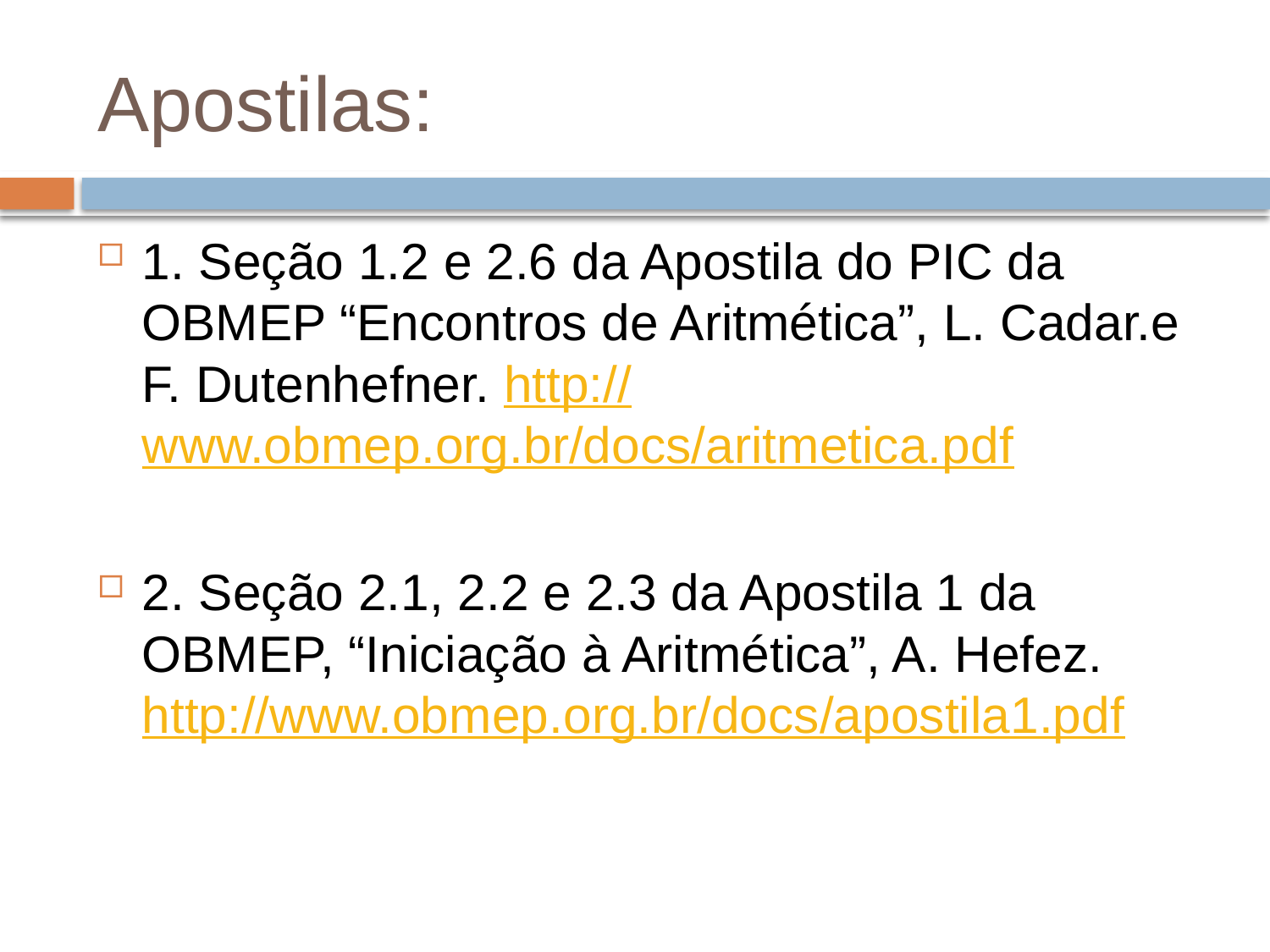

# Apostilas:
1. Seção 1.2 e 2.6 da Apostila do PIC da OBMEP “Encontros de Aritmética”, L. Cadar.e F. Dutenhefner. http://www.obmep.org.br/docs/aritmetica.pdf

2. Seção 2.1, 2.2 e 2.3 da Apostila 1 da OBMEP, “Iniciação à Aritmética”, A. Hefez. http://www.obmep.org.br/docs/apostila1.pdf